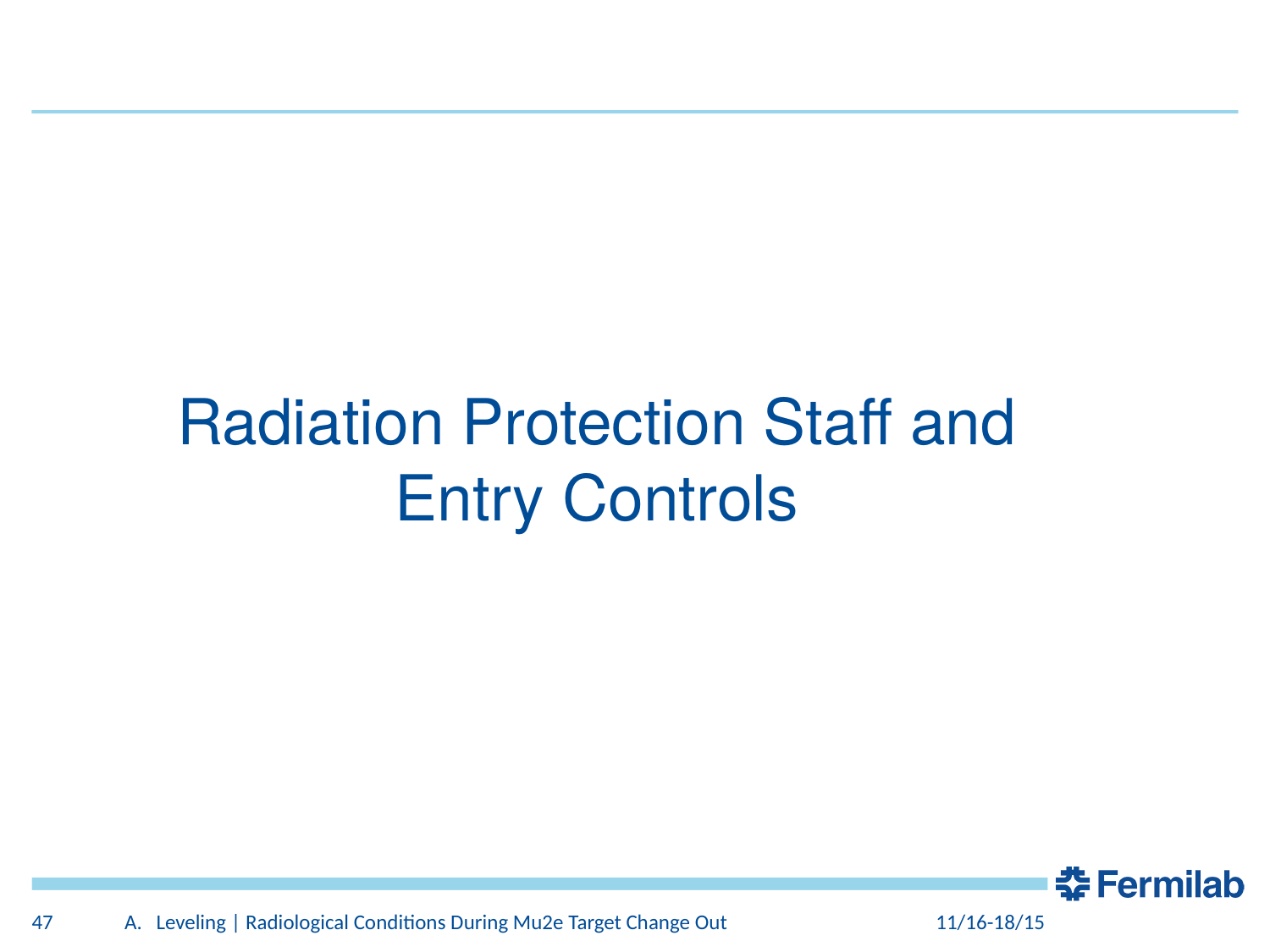

Radiation Protection Staff and Entry Controls
47
Leveling | Radiological Conditions During Mu2e Target Change Out
11/16-18/15